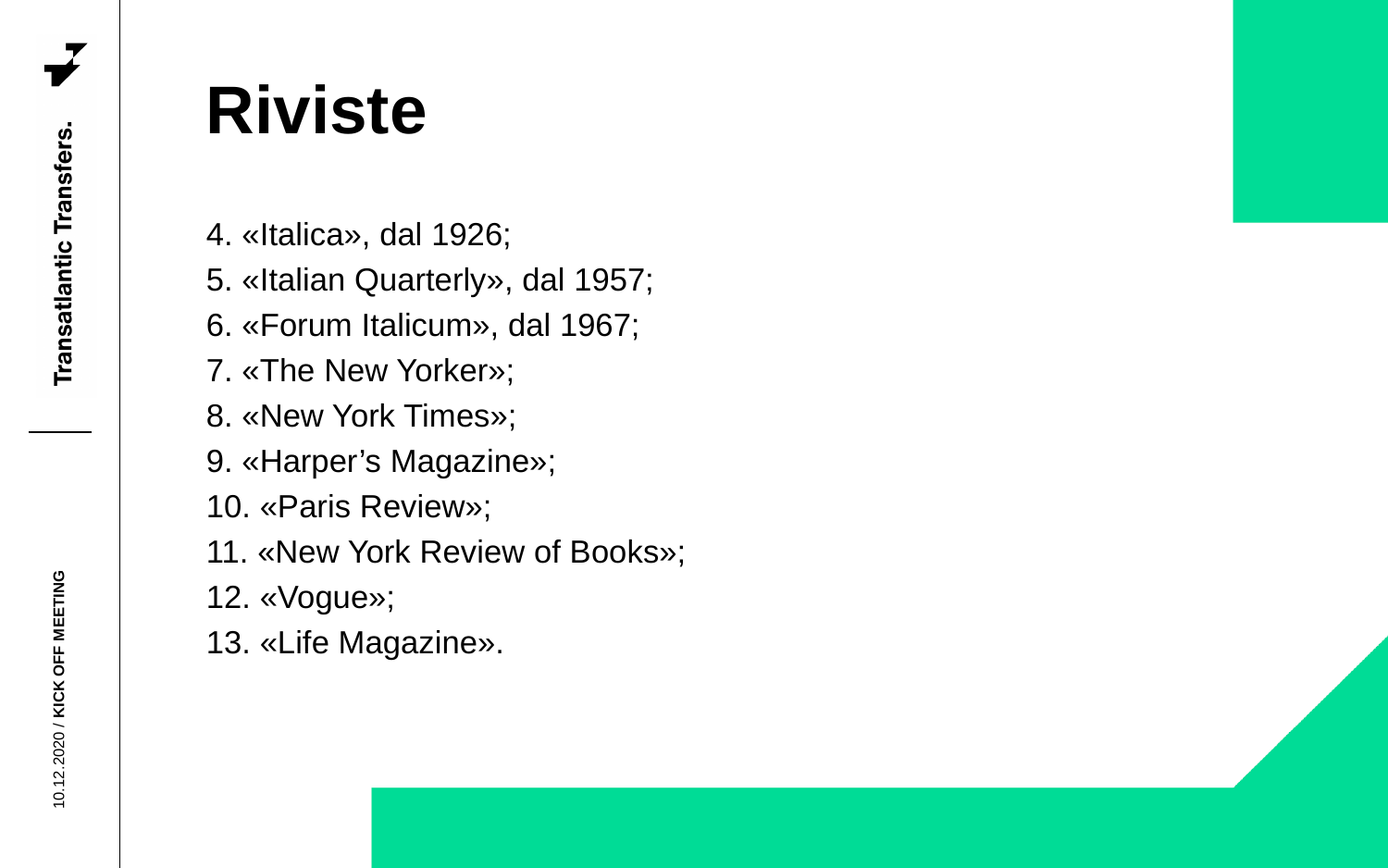

# Riviste
4. «Italica», dal 1926;
5. «Italian Quarterly», dal 1957;
6. «Forum Italicum», dal 1967;
7. «The New Yorker»;
8. «New York Times»;
9. «Harper’s Magazine»;
10. «Paris Review»;
11. «New York Review of Books»;
12. «Vogue»;
13. «Life Magazine».